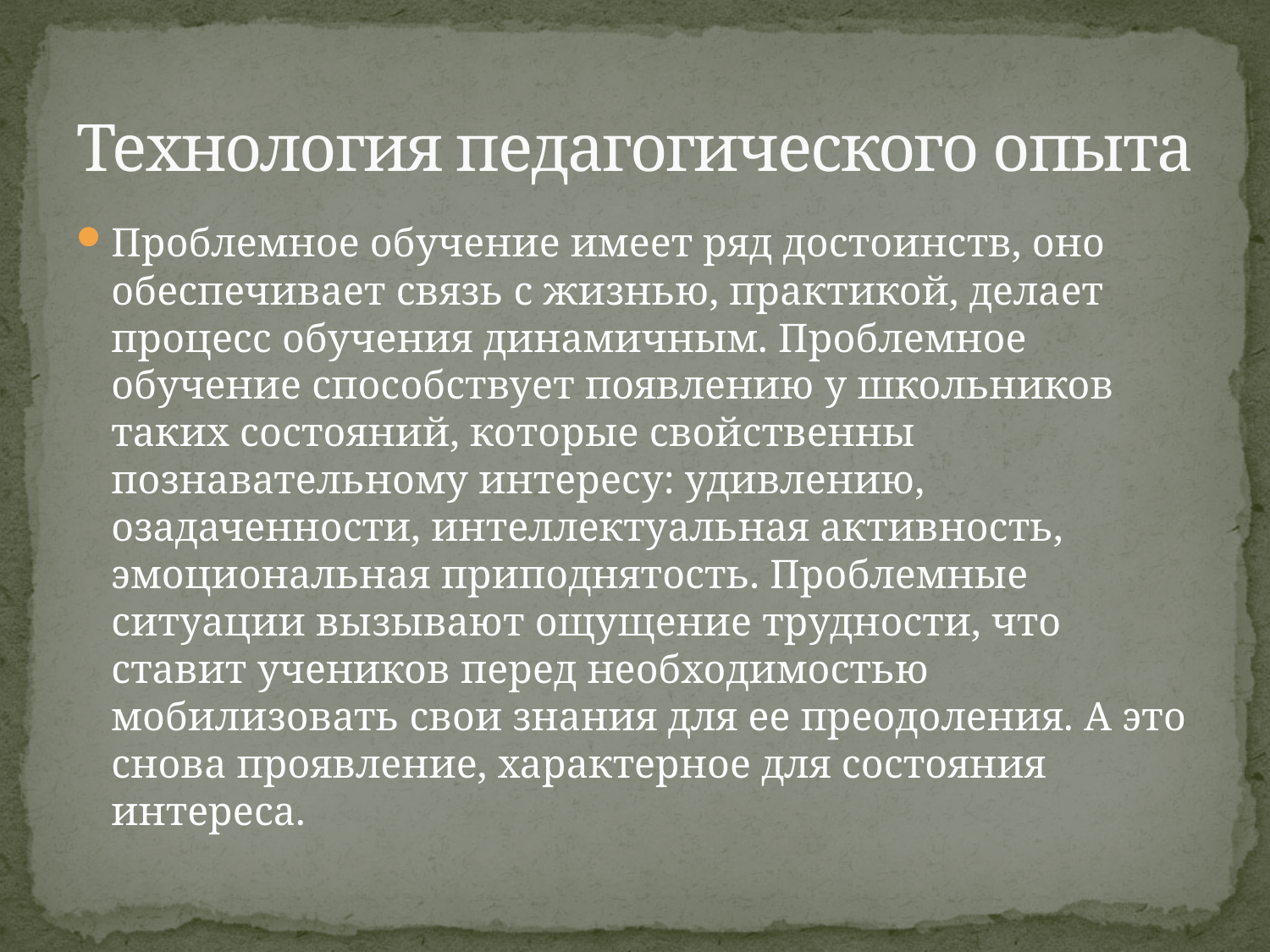

# Технология педагогического опыта
Проблемное обучение имеет ряд достоинств, оно обеспечивает связь с жизнью, практикой, делает процесс обучения динамичным. Проблемное обучение способствует появлению у школьников таких состояний, которые свойственны познавательному интересу: удивлению, озадаченности, интеллектуальная активность, эмоциональная приподнятость. Проблемные ситуации вызывают ощущение трудности, что ставит учеников перед необходимостью мобилизовать свои знания для ее преодоления. А это снова проявление, характерное для состояния интереса.